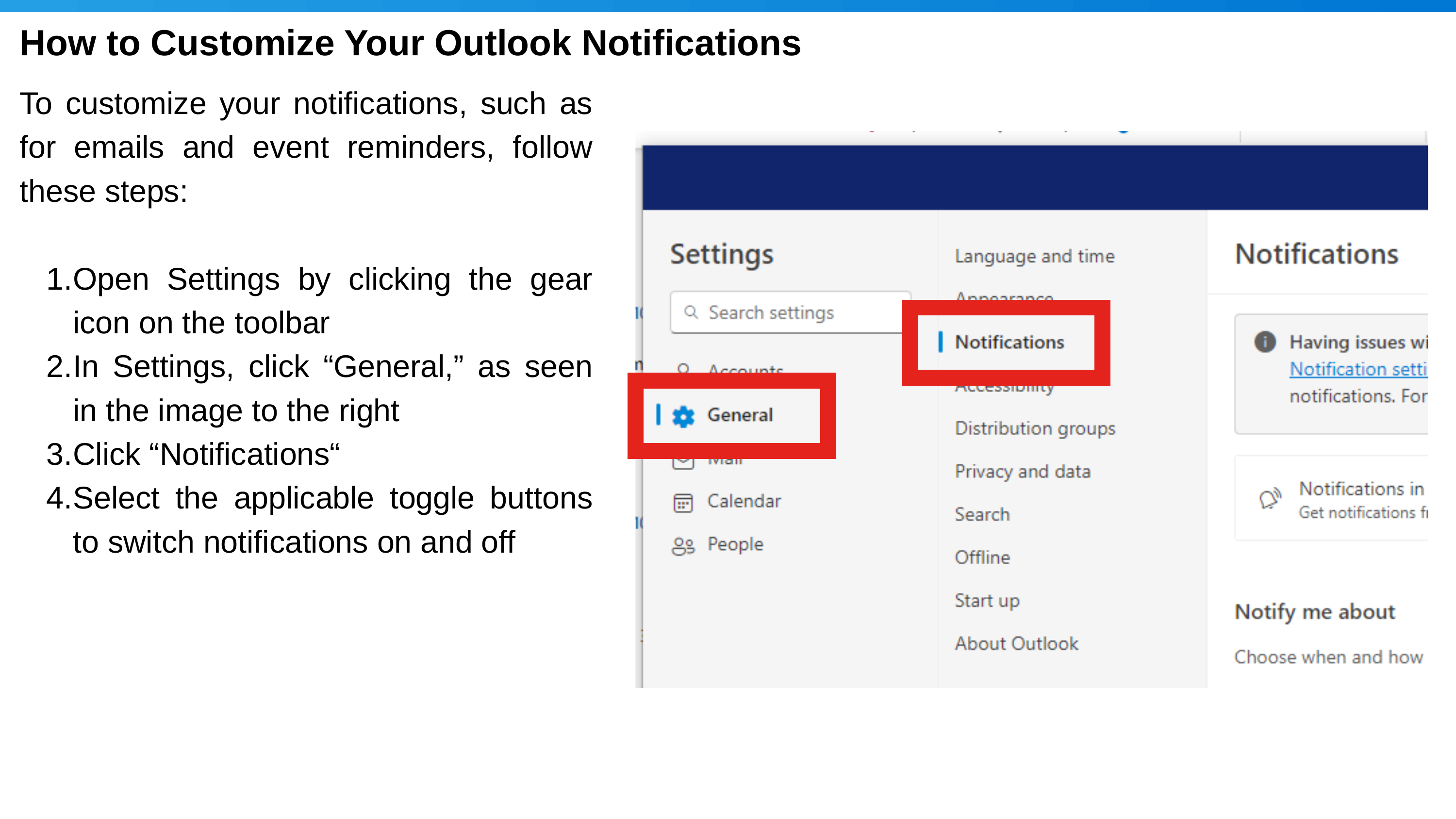

How to Customize Your Outlook Notifications
To customize your notifications, such as for emails and event reminders, follow these steps:

Open Settings by clicking the gear icon on the toolbar
In Settings, click “General,” as seen in the image to the right
Click “Notifications“
Select the applicable toggle buttons to switch notifications on and off